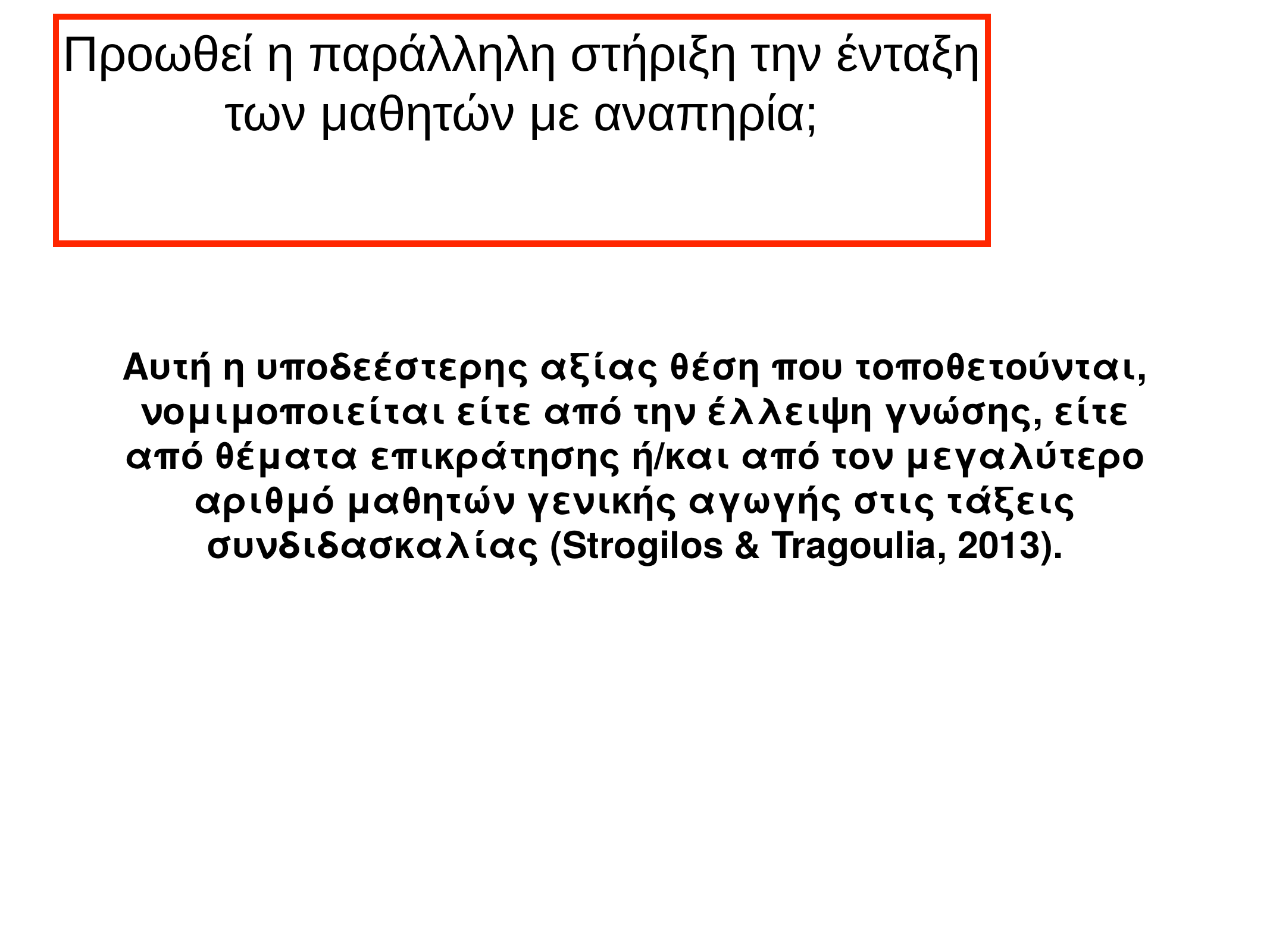

Προωθεί η παράλληλη στήριξη την ένταξη των μαθητών με αναπηρία;
Αυτή η υποδεέστερης αξίας θέση που τοποθετούνται, νομιμοποιείται είτε από την έλλειψη γνώσης, είτε από θέματα επικράτησης ή/και από τον μεγαλύτερο αριθμό μαθητών γενικής αγωγής στις τάξεις συνδιδασκαλίας (Strogilos & Tragoulia, 2013).